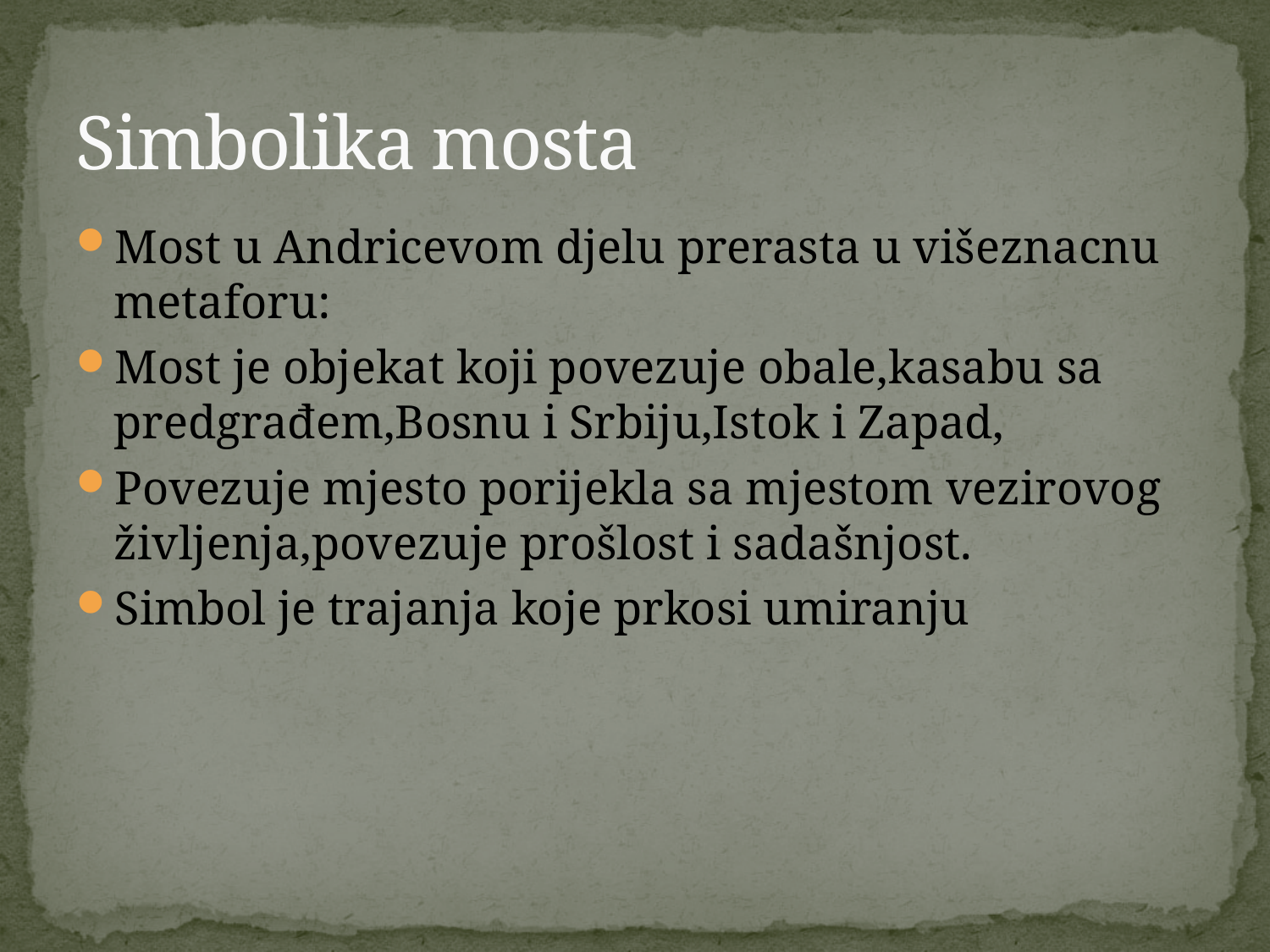

# Simbolika mosta
Most u Andricevom djelu prerasta u višeznacnu metaforu:
Most je objekat koji povezuje obale,kasabu sa predgrađem,Bosnu i Srbiju,Istok i Zapad,
Povezuje mjesto porijekla sa mjestom vezirovog življenja,povezuje prošlost i sadašnjost.
Simbol je trajanja koje prkosi umiranju